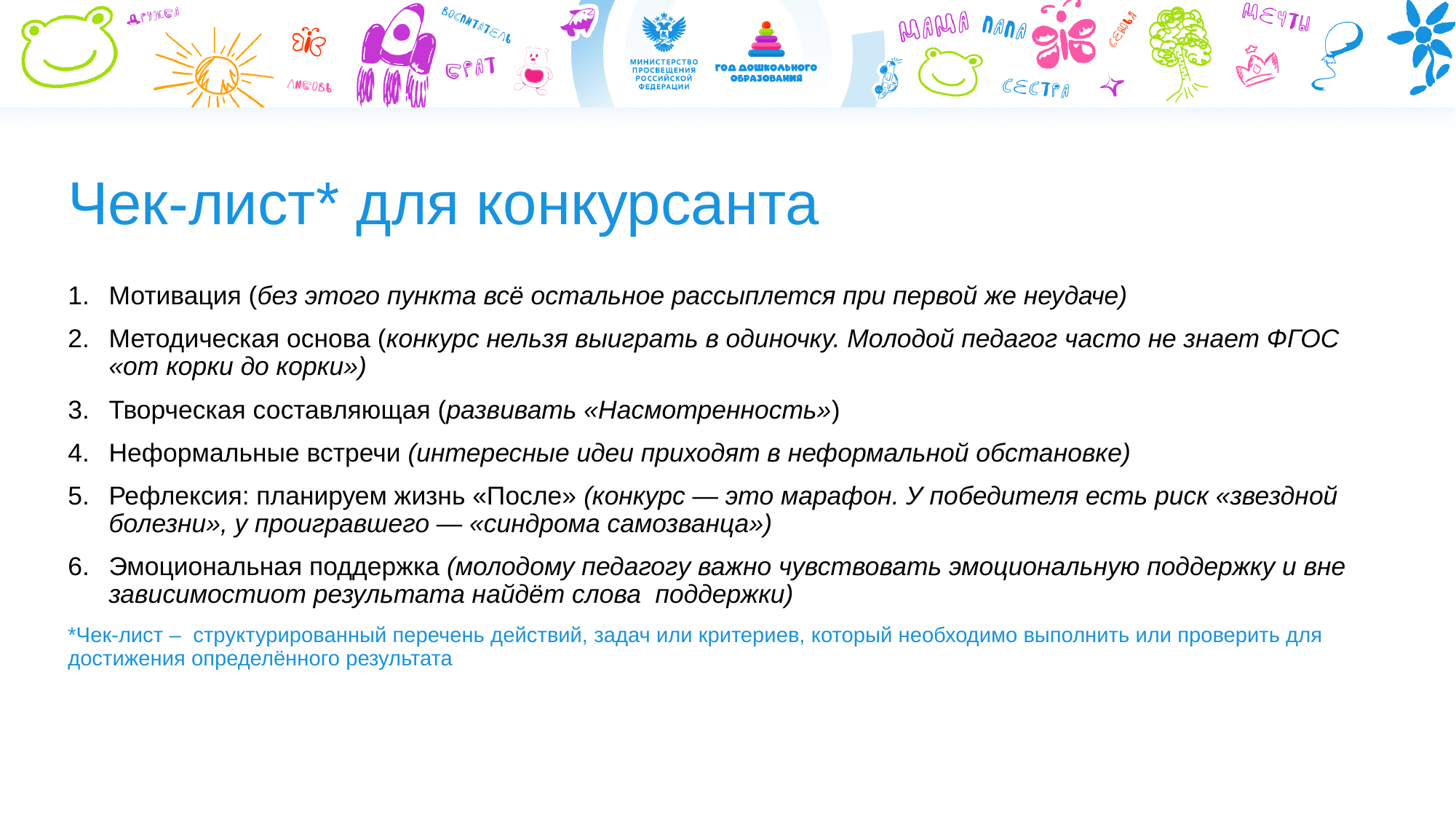

# Чек-лист* для конкурсанта
Мотивация (без этого пункта всё остальное рассыплется при первой же неудаче)
Методическая основа (конкурс нельзя выиграть в одиночку. Молодой педагог часто не знает ФГОС «от корки до корки»)
Творческая составляющая (развивать «Насмотренность»)
Неформальные встречи (интересные идеи приходят в неформальной обстановке)
Рефлексия: планируем жизнь «После» (конкурс — это марафон. У победителя есть риск «звездной болезни», у проигравшего — «синдрома самозванца»)
Эмоциональная поддержка (молодому педагогу важно чувствовать эмоциональную поддержку и вне зависимостиот результата найдёт слова  поддержки)
*Чек-лист –  структурированный перечень действий, задач или критериев, который необходимо выполнить или проверить для достижения определённого результата